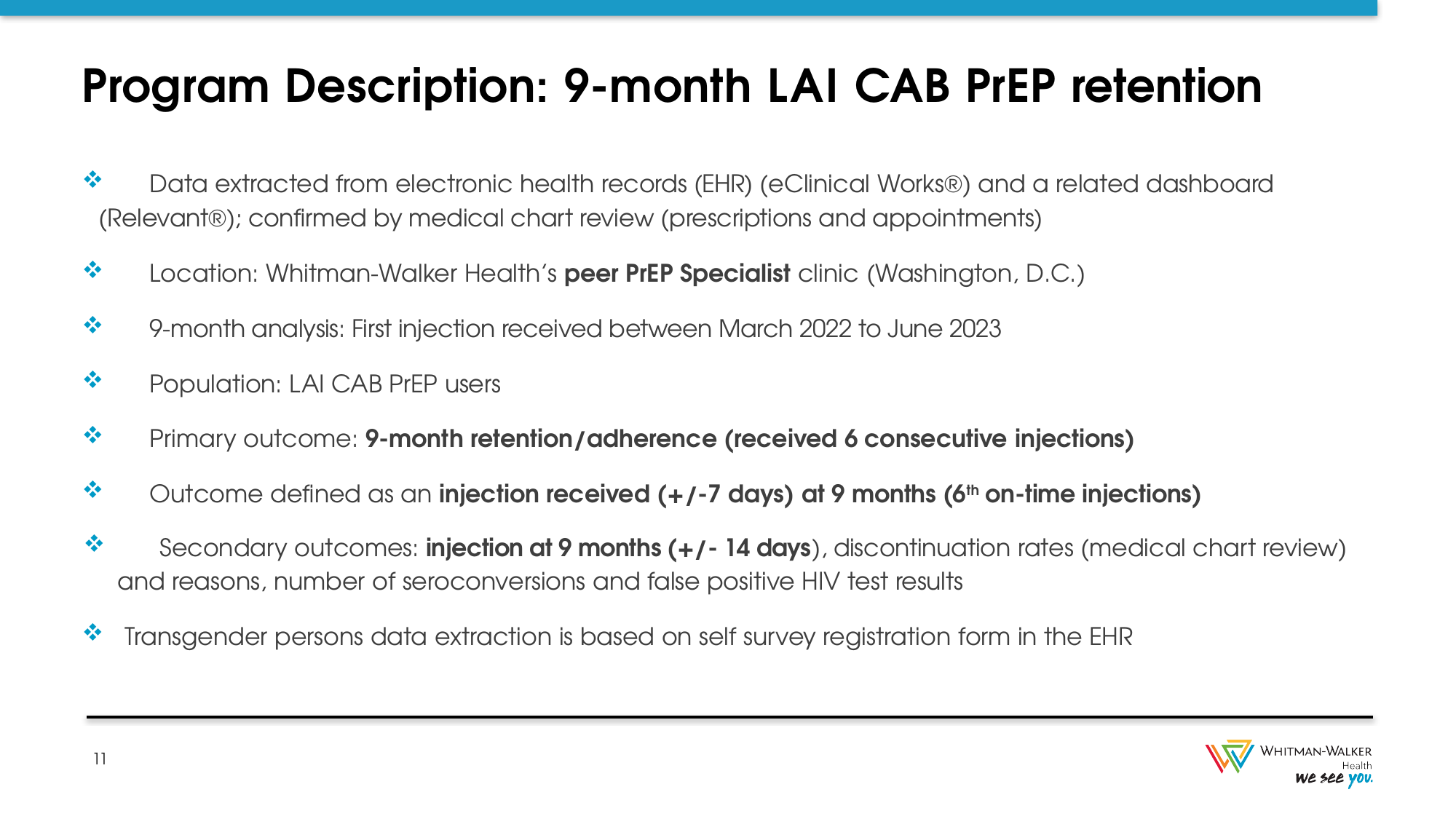

Program Description: 9-month LAI CAB PrEP retention
	Data extracted from electronic health records (EHR) (eClinical Works®) and a related dashboard
(Relevant®); confirmed by medical chart review (prescriptions and appointments)
	Location: Whitman-Walker Health’s peer PrEP Specialist clinic (Washington, D.C.)
	9-month analysis: First injection received between March 2022 to June 2023
	Population: LAI CAB PrEP users
	Primary outcome: 9-month retention/adherence (received 6 consecutive injections)
	Outcome defined as an injection received (+/-7 days) at 9 months (6th on-time injections)
	Secondary outcomes: injection at 9 months (+/- 14 days), discontinuation rates (medical chart review) and reasons, number of seroconversions and false positive HIV test results
  Transgender persons data extraction is based on self survey registration form in the EHR